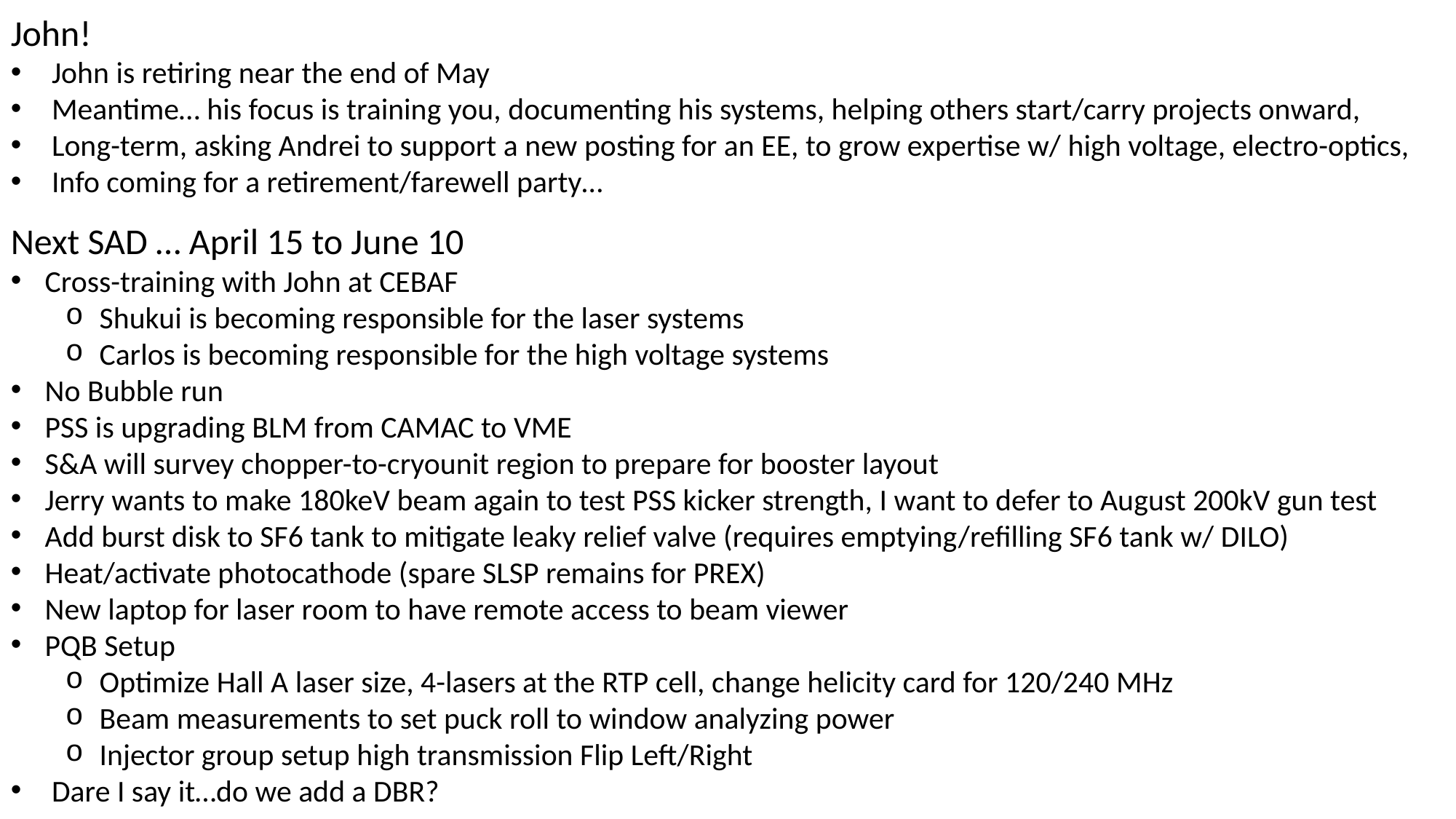

John!
John is retiring near the end of May
Meantime… his focus is training you, documenting his systems, helping others start/carry projects onward,
Long-term, asking Andrei to support a new posting for an EE, to grow expertise w/ high voltage, electro-optics,
Info coming for a retirement/farewell party…

Next SAD … April 15 to June 10
Cross-training with John at CEBAF
Shukui is becoming responsible for the laser systems
Carlos is becoming responsible for the high voltage systems
No Bubble run
PSS is upgrading BLM from CAMAC to VME
S&A will survey chopper-to-cryounit region to prepare for booster layout
Jerry wants to make 180keV beam again to test PSS kicker strength, I want to defer to August 200kV gun test
Add burst disk to SF6 tank to mitigate leaky relief valve (requires emptying/refilling SF6 tank w/ DILO)
Heat/activate photocathode (spare SLSP remains for PREX)
New laptop for laser room to have remote access to beam viewer
PQB Setup
Optimize Hall A laser size, 4-lasers at the RTP cell, change helicity card for 120/240 MHz
Beam measurements to set puck roll to window analyzing power
Injector group setup high transmission Flip Left/Right
Dare I say it…do we add a DBR?